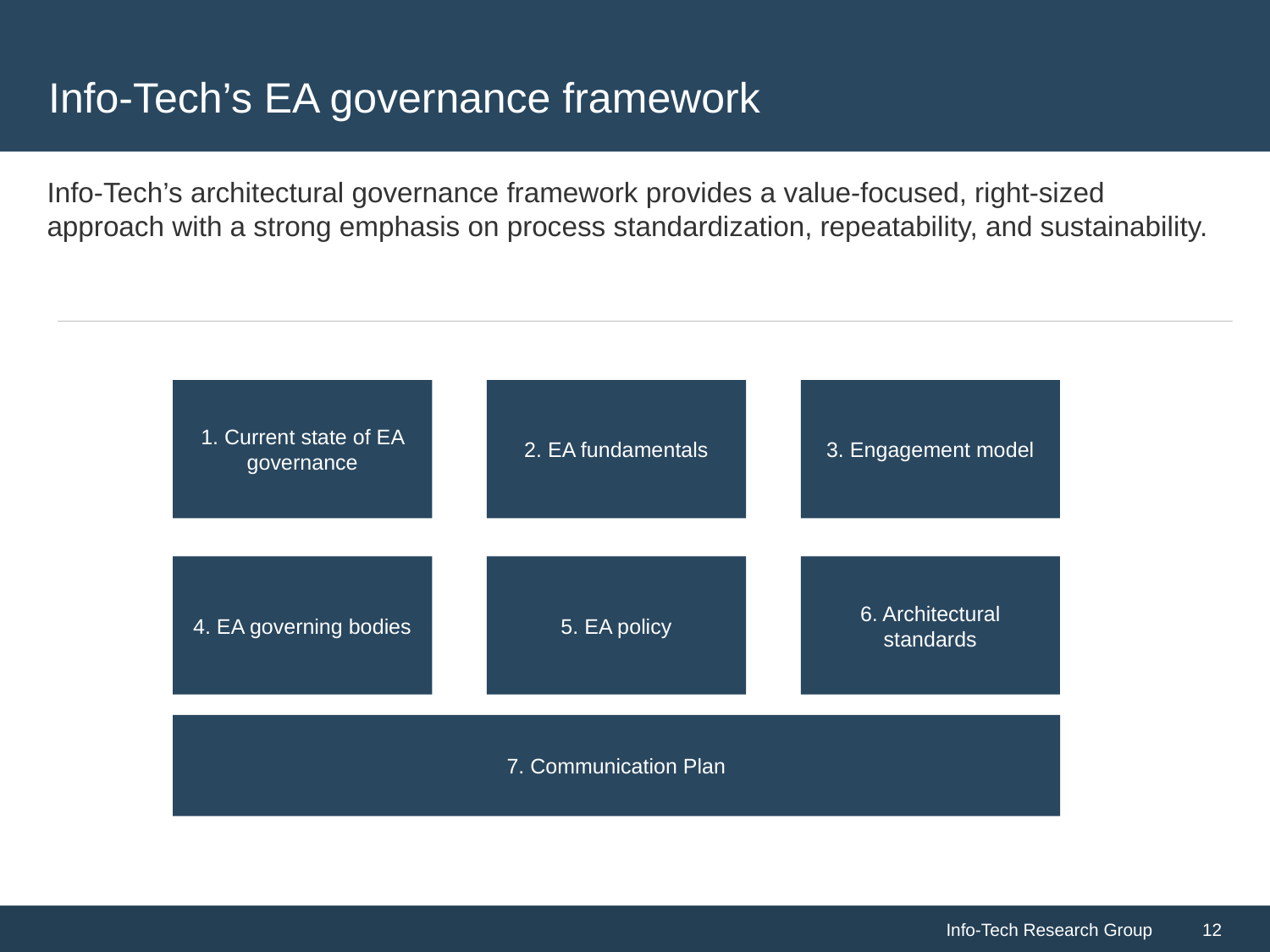

# Info-Tech’s EA governance framework
Info-Tech’s architectural governance framework provides a value-focused, right-sized approach with a strong emphasis on process standardization, repeatability, and sustainability.
1. Current state of EA governance
2. EA fundamentals
3. Engagement model
4. EA governing bodies
5. EA policy
6. Architectural standards
7. Communication Plan